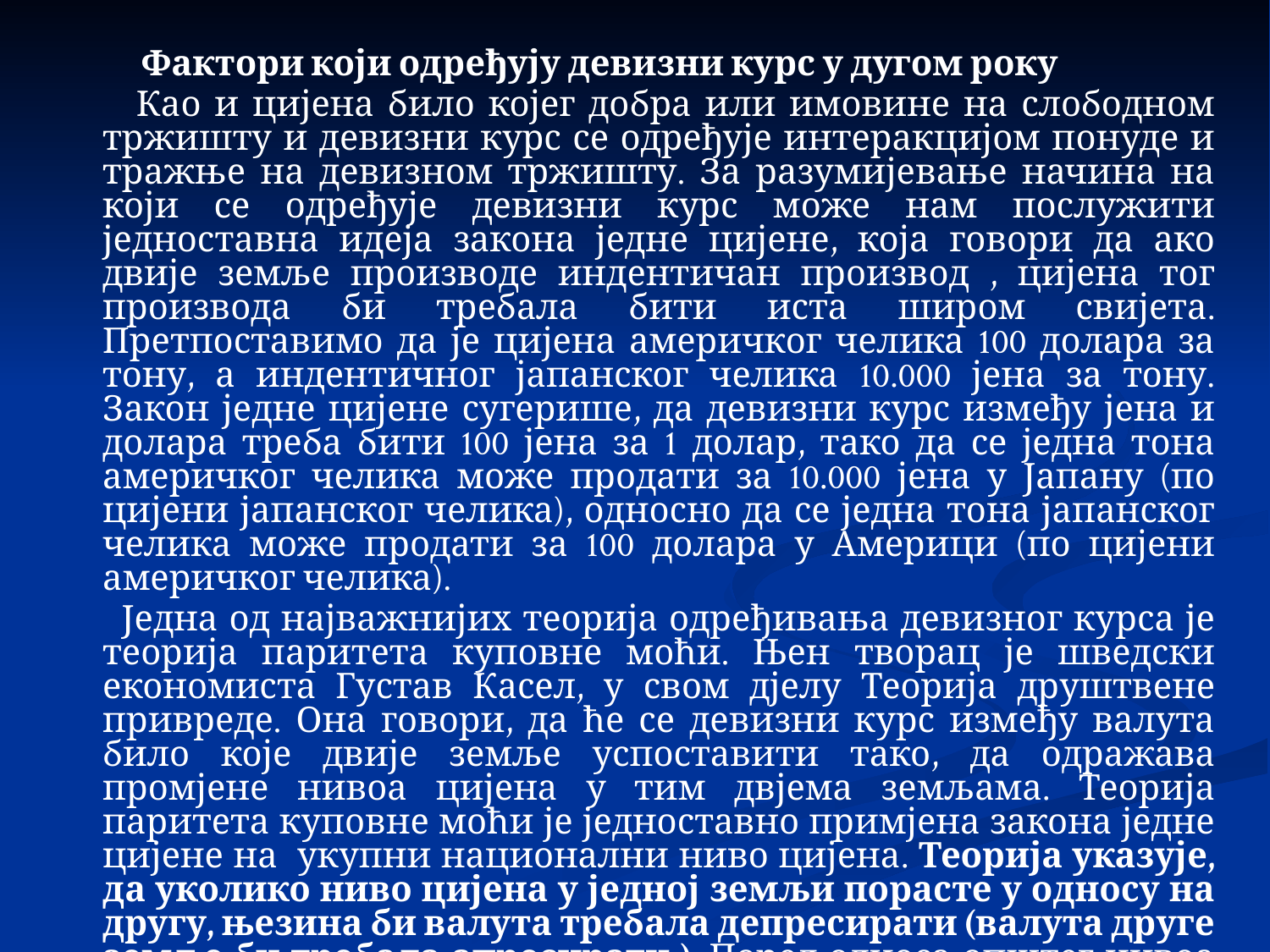

Фактори који одређују девизни курс у дугом року
      Као и цијена било којег добра или имовине на слободном тржишту и девизни курс се одређује интеракцијом понуде и тражње на девизном тржишту. За разумијевање начина на који се одређује девизни курс може нам послужити једноставна идеја закона једне цијене, која говори да ако двије земље производе индентичан производ , цијена тог производа би требала бити иста широм свијета. Претпоставимо да је цијена америчког челика 100 долара за тону, а индентичног јапанског челика 10.000 јена за тону. Закон једне цијене сугерише, да девизни курс између јена и долара треба бити 100 јена за 1 долар, тако да се једна тона америчког челика може продати за 10.000 јена у Јапану (по цијени јапанског челика), односно да се једна тона јапанског челика може продати за 100 долара у Америци (по цијени америчког челика).
      Једна од најважнијих теорија одређивања девизног курса је теорија паритета куповне моћи. Њен творац је шведски економиста Густав Касел, у свом дјелу Теорија друштвене привреде. Она говори, да ће се девизни курс између валута било које двије земље успоставити тако, да одражава промјене нивоа цијена у тим двјема земљама. Теорија паритета куповне моћи је једноставно примјена закона једне цијене на  укупни национални ниво цијена. Теорија указује, да уколико ниво цијена у једној земљи порасте у односу на другу, њезина би валута требала депресирати (валута друге земље би требала апресирати ). Поред односа општег нивоа цијена на девизни курс у дугом року утичу и други фактори као што су : трговачка ограничења (царине и квоте), преференције домаћих добара у односу на страна добра и продуктивност рада.